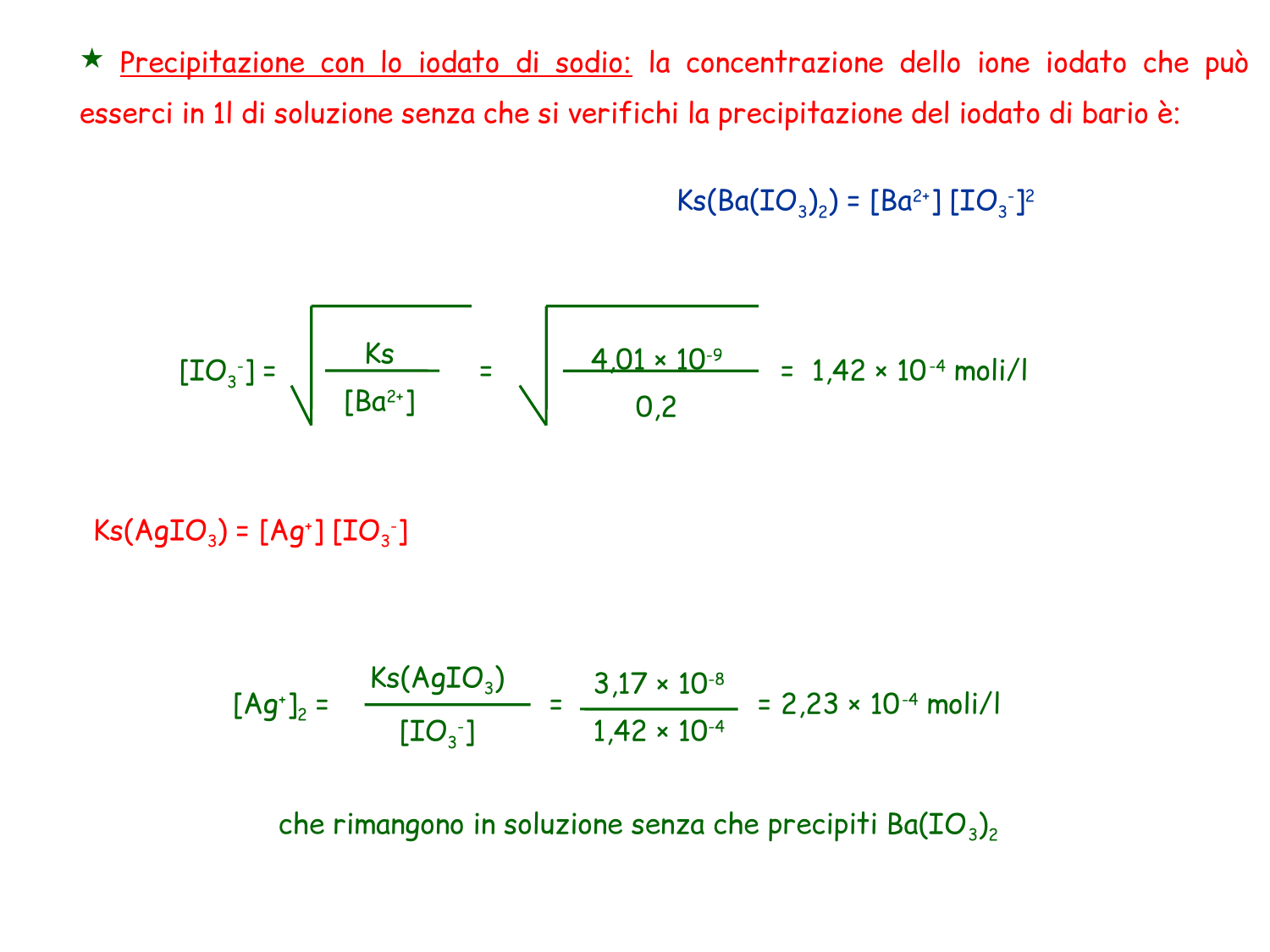

Precipitazione con lo iodato di sodio: la concentrazione dello ione iodato che può esserci in 1l di soluzione senza che si verifichi la precipitazione del iodato di bario è:
Ks(Ba(IO3)2) = [Ba2+] [IO3-]2

Ks
[Ba2+]
4,01 × 10-9
0,2
[IO3-] =                        =                                  =  1,42 × 10-4 moli/l

Ks(AgIO3) = [Ag+] [IO3-]
3,17 × 10-8
1,42 × 10-4
Ks(AgIO3)
[IO3-]
[Ag+]2 =                          =                       = 2,23 × 10-4 moli/l

che rimangono in soluzione senza che precipiti Ba(IO3)2